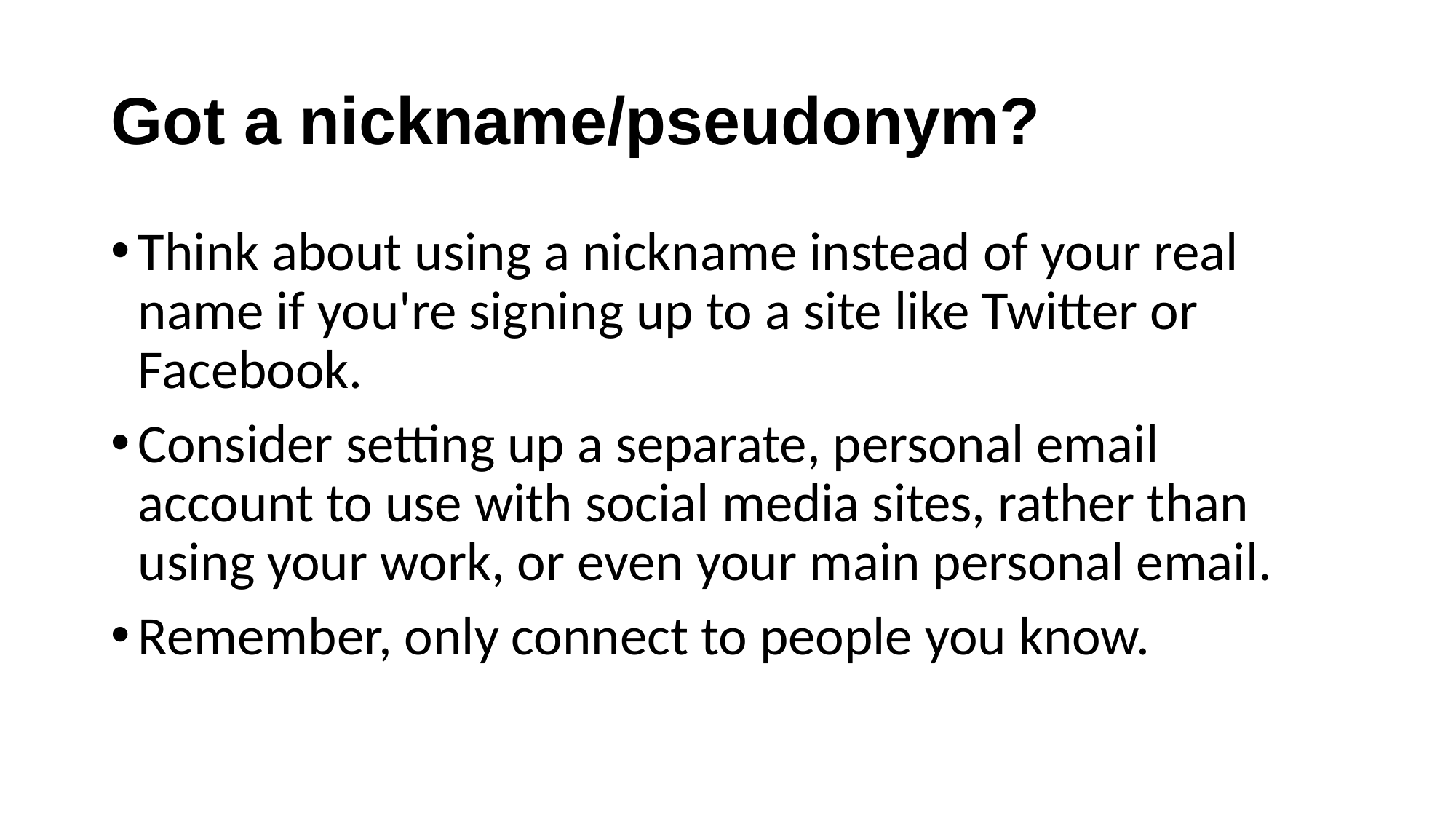

# Got a nickname/pseudonym?
Think about using a nickname instead of your real name if you're signing up to a site like Twitter or Facebook.
Consider setting up a separate, personal email account to use with social media sites, rather than using your work, or even your main personal email.
Remember, only connect to people you know.